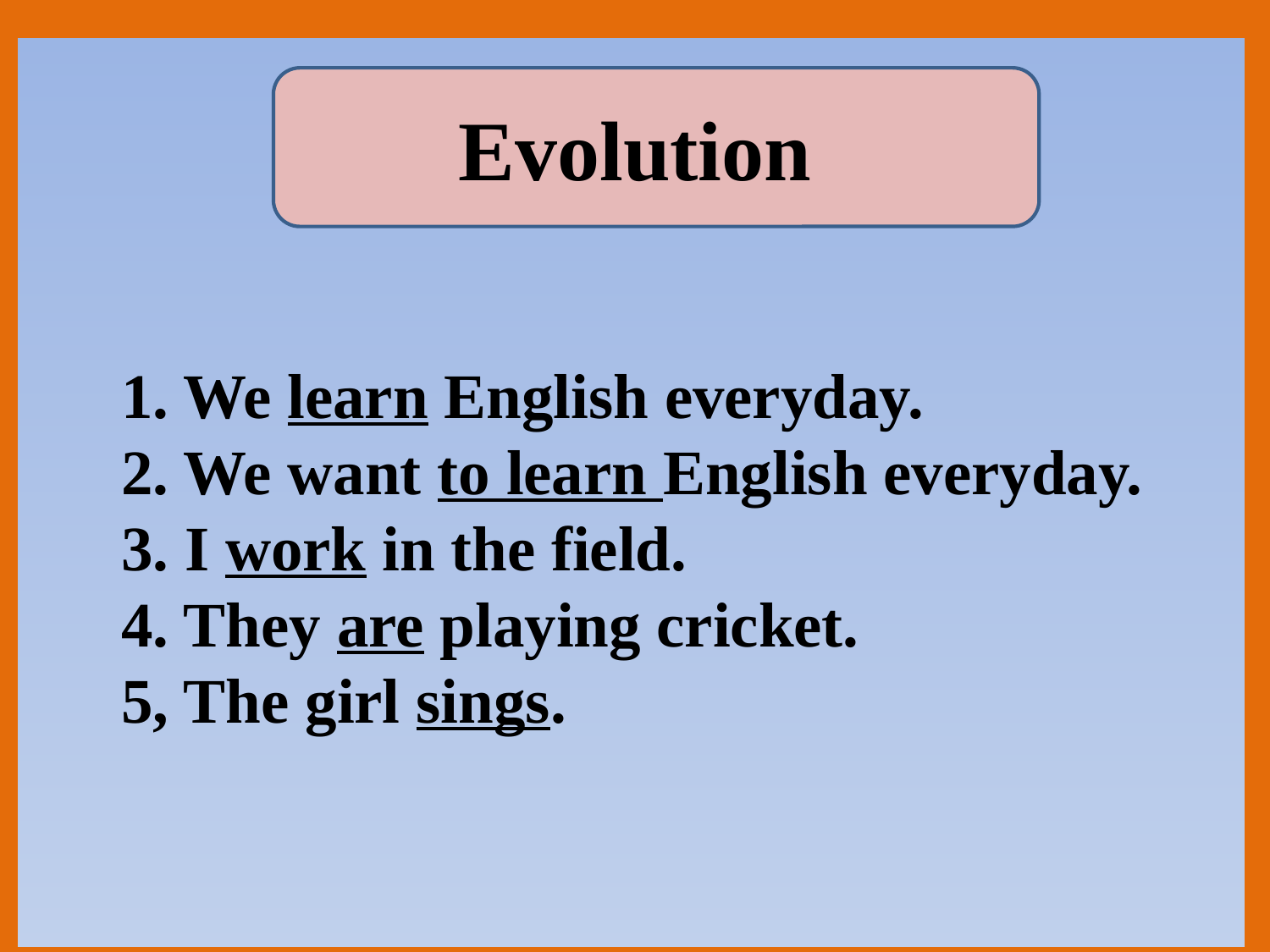

Evolution
1. We learn English everyday.
2. We want to learn English everyday.
3. I work in the field.
4. They are playing cricket.
5, The girl sings.